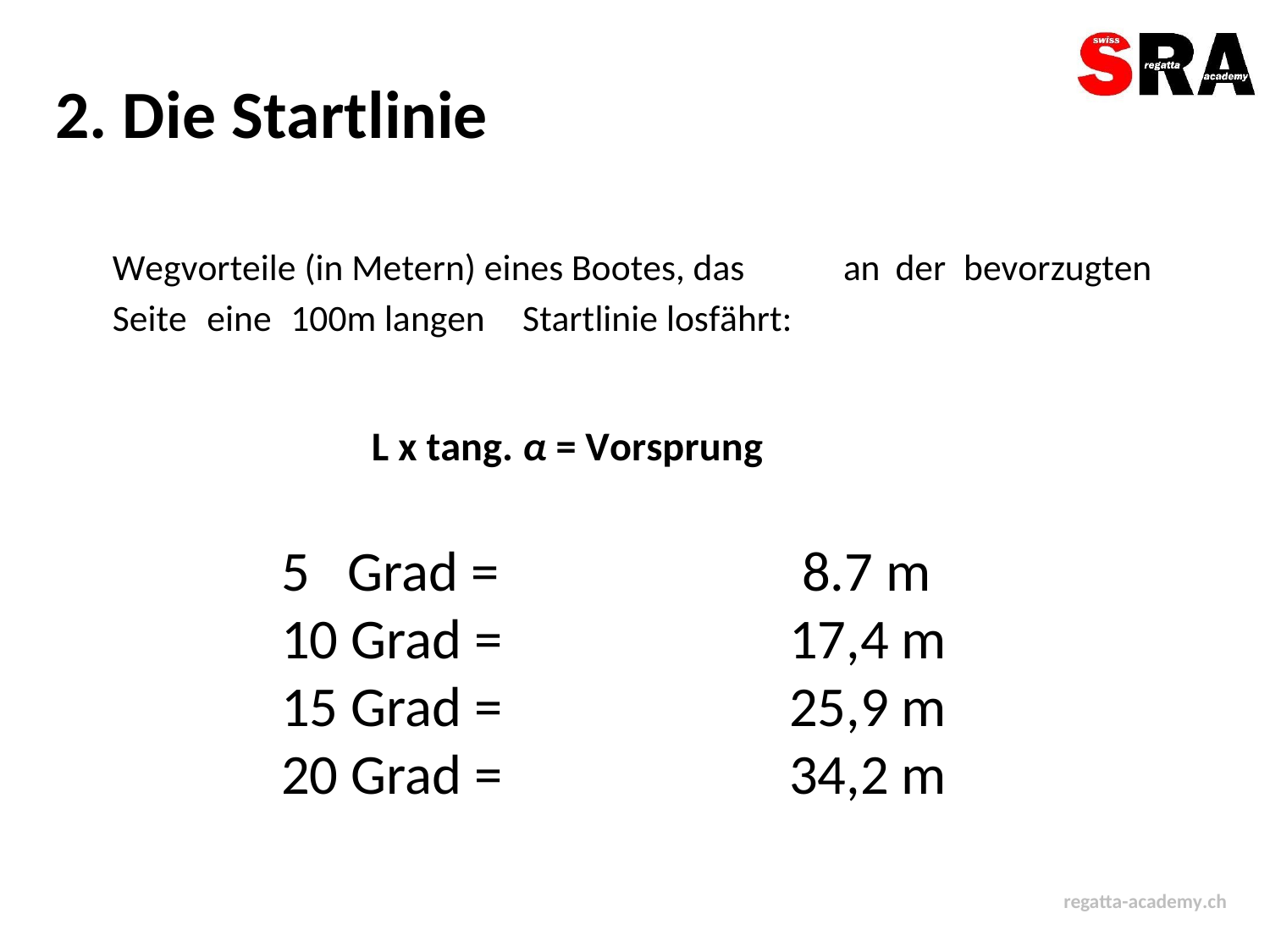

2. Die Startlinie
Wegvorteile (in Metern) eines Bootes, das
an
der
bevorzugten
Seite
eine
100m langen
Startlinie losfährt:
L x tang. α = Vorsprung
5   Grad =			 8.7 m
10 Grad =			17,4 m
15 Grad =			25,9 m
20 Grad =			34,2 m
regatta-academy.ch